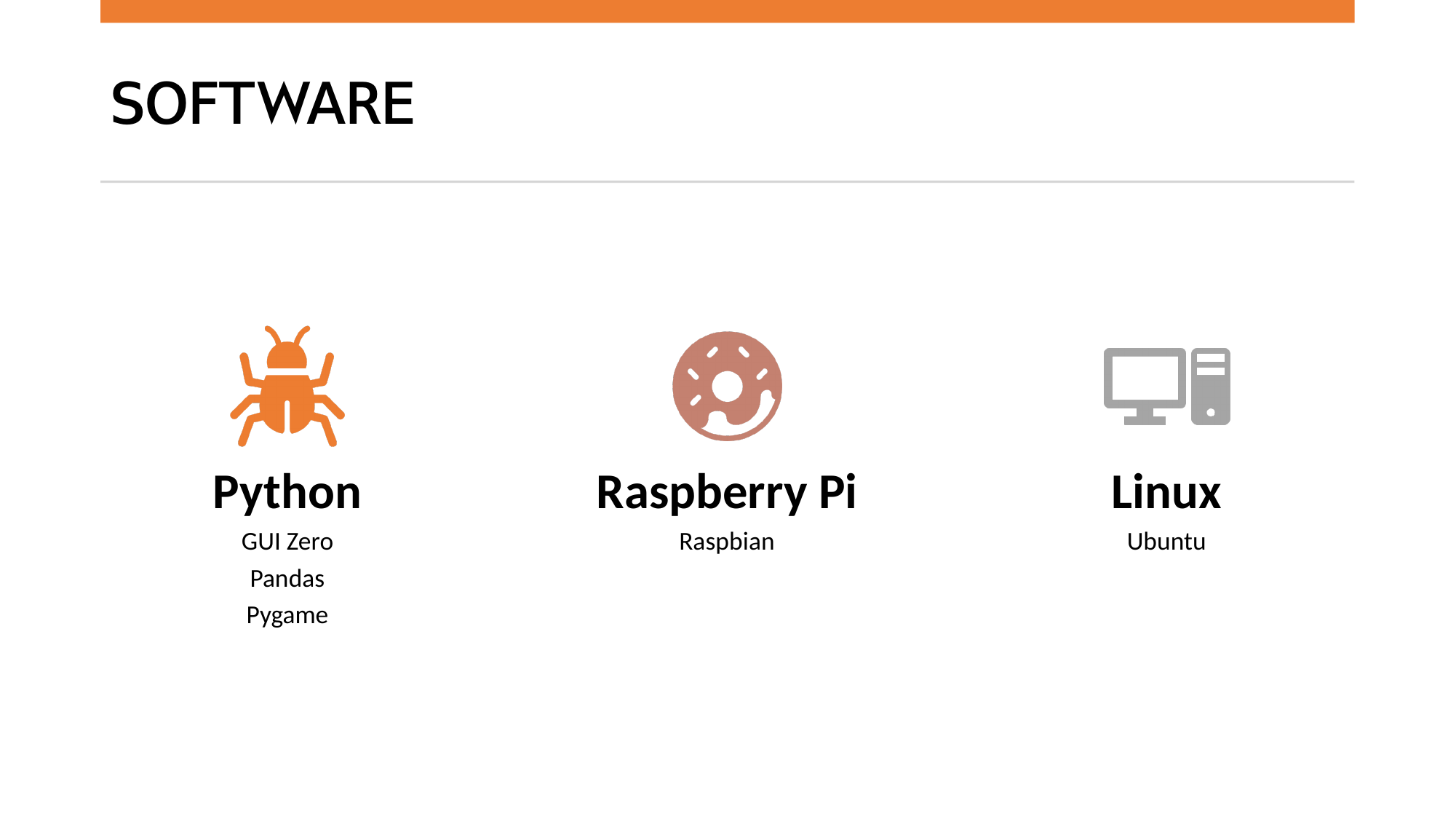

# SOFTWARE

Python
GUI Zero
Pandas
Pygame
Raspberry Pi
Raspbian
Linux
Ubuntu